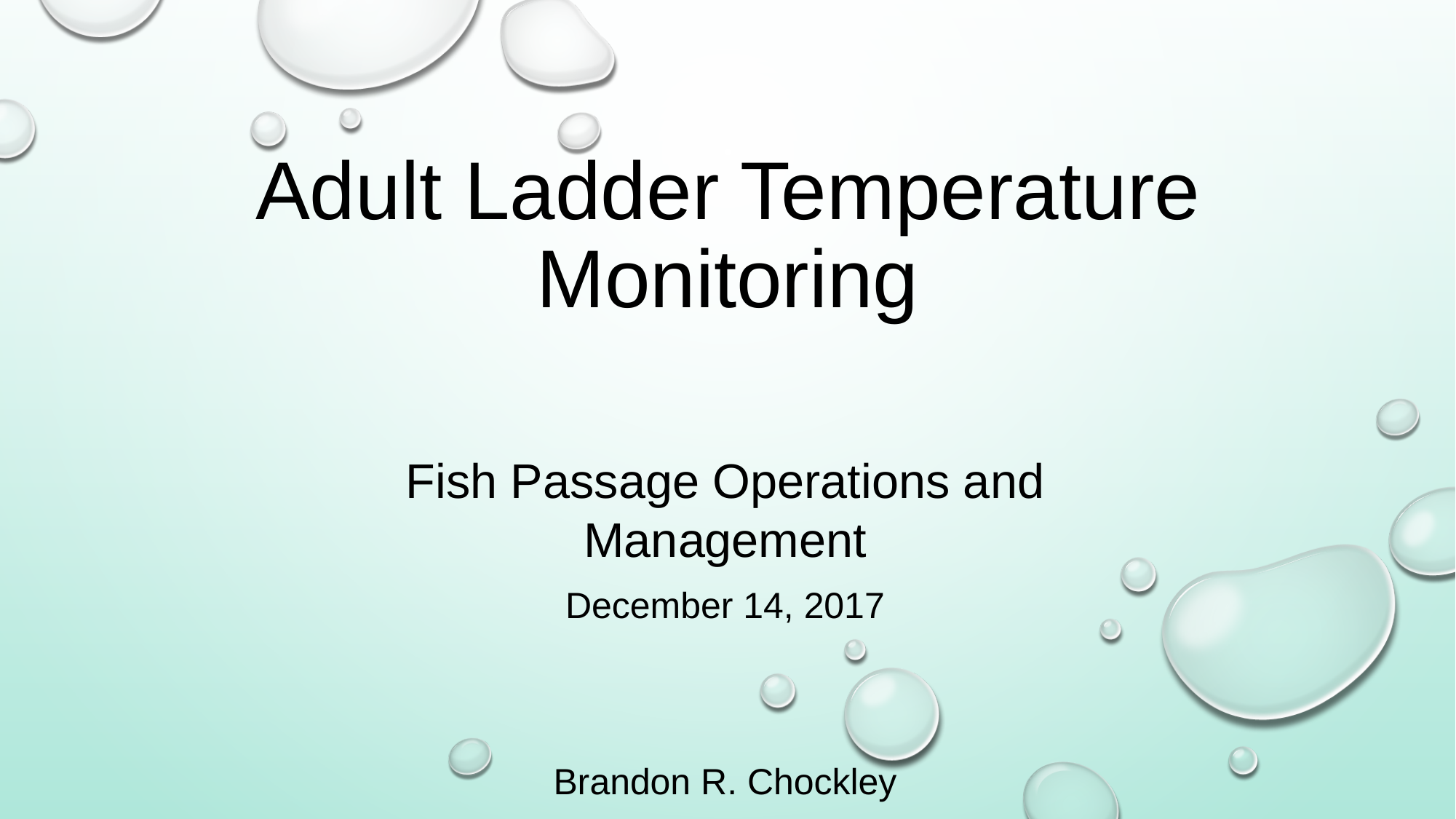

# Adult Ladder Temperature Monitoring
Fish Passage Operations and Management
December 14, 2017

Brandon R. Chockley
Fish Passage Center